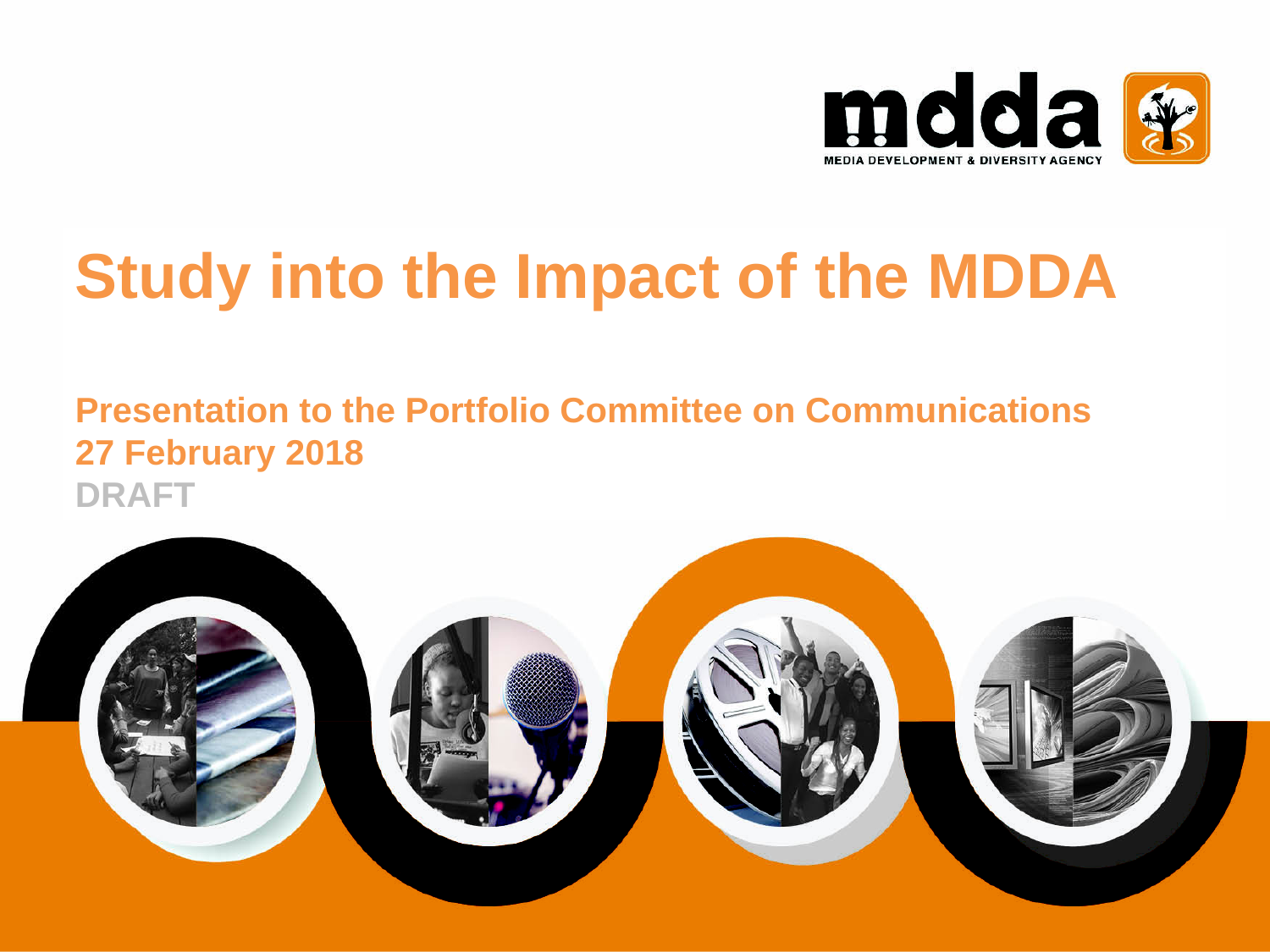

Study into the Impact of the MDDA

Presentation to the Portfolio Committee on Communications
27 February 2018
DRAFT